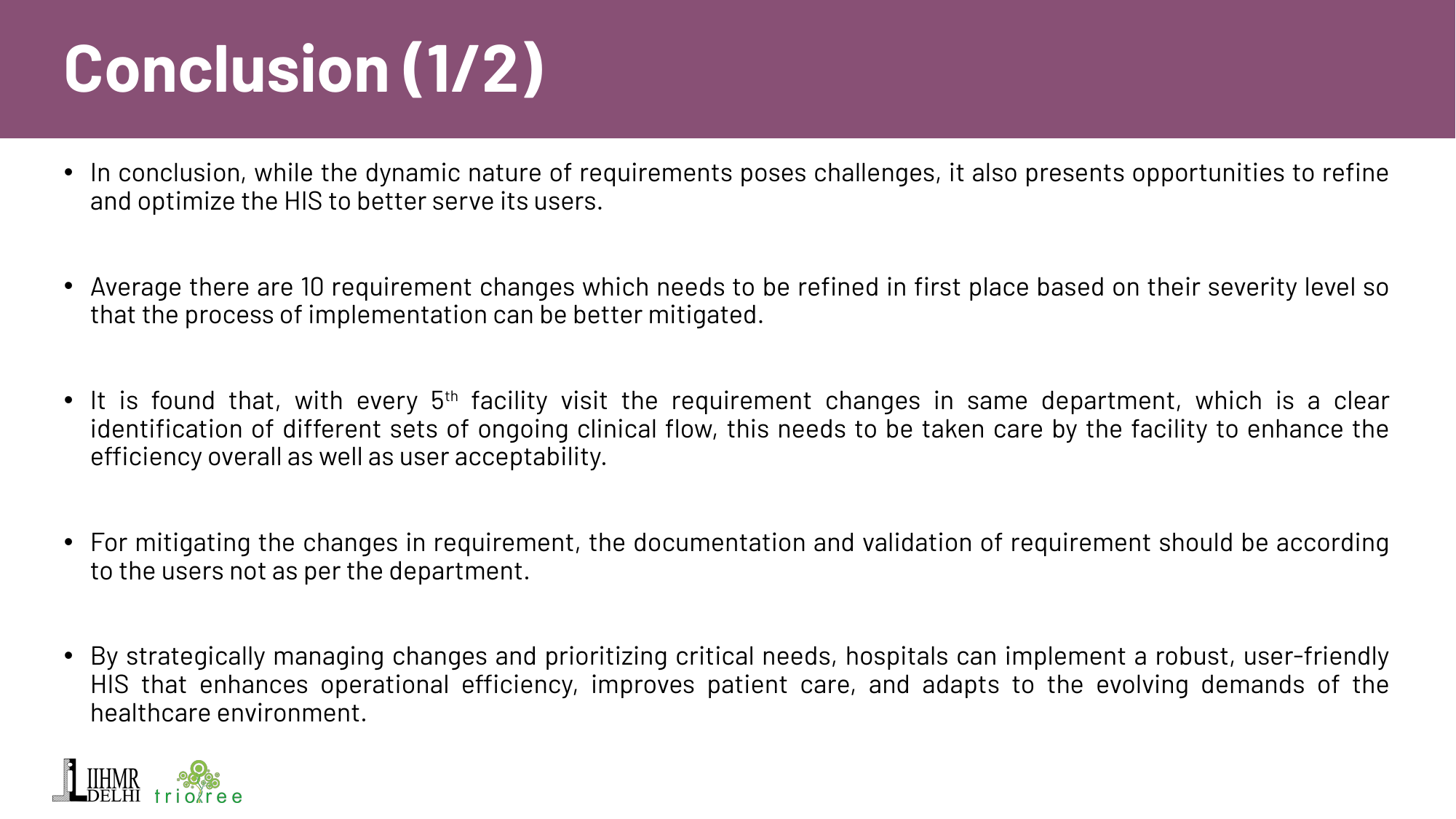

# Conclusion (1/2)
In conclusion, while the dynamic nature of requirements poses challenges, it also presents opportunities to refine and optimize the HIS to better serve its users.

Average there are 10 requirement changes which needs to be refined in first place based on their severity level so that the process of implementation can be better mitigated.

It is found that, with every 5th facility visit the requirement changes in same department, which is a clear identification of different sets of ongoing clinical flow, this needs to be taken care by the facility to enhance the efficiency overall as well as user acceptability.

For mitigating the changes in requirement, the documentation and validation of requirement should be according to the users not as per the department.

By strategically managing changes and prioritizing critical needs, hospitals can implement a robust, user-friendly HIS that enhances operational efficiency, improves patient care, and adapts to the evolving demands of the healthcare environment.